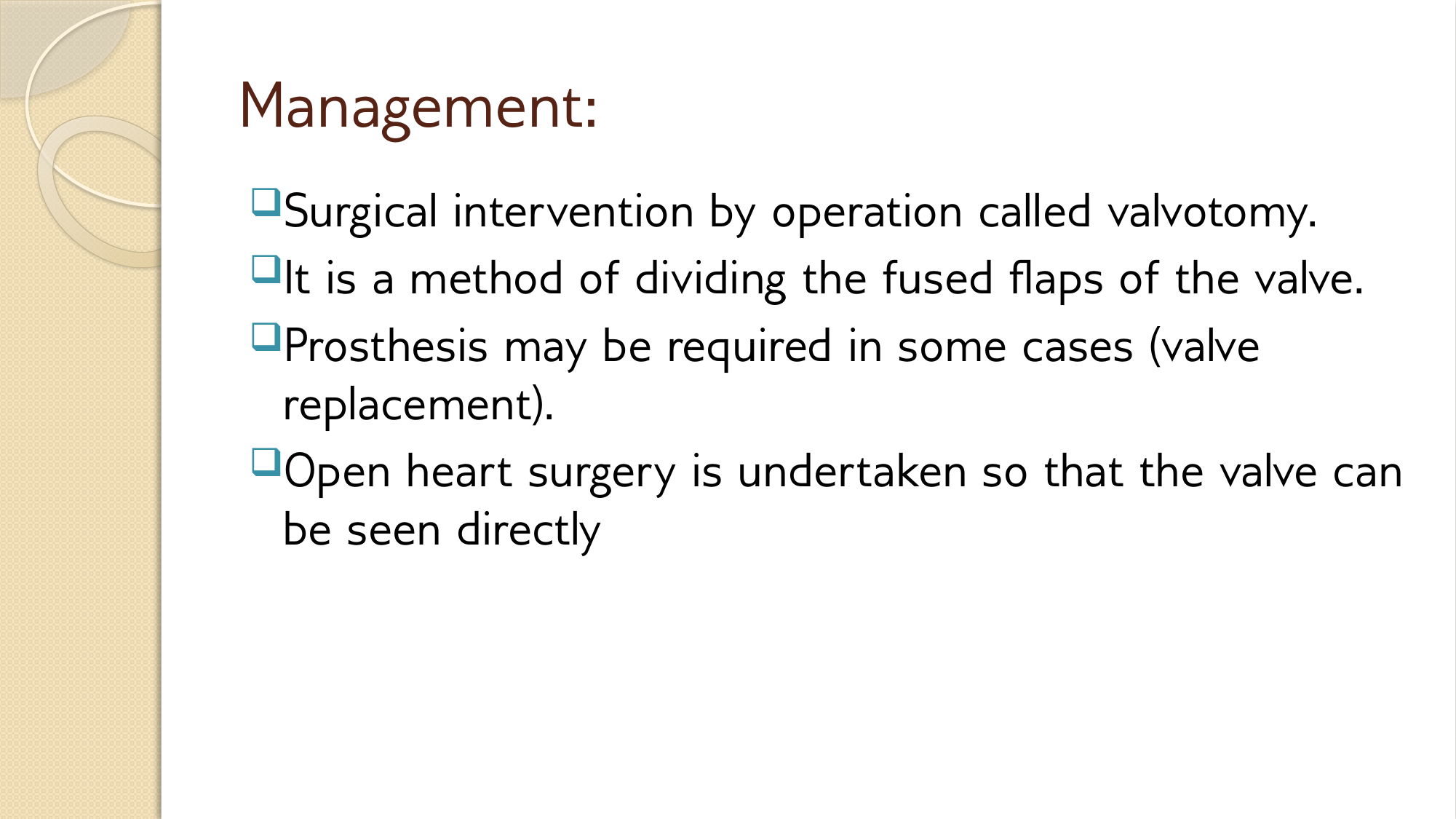

# Management:
Surgical intervention by operation called valvotomy.
It is a method of dividing the fused flaps of the valve.
Prosthesis may be required in some cases (valve replacement).
Open heart surgery is undertaken so that the valve can be seen directly